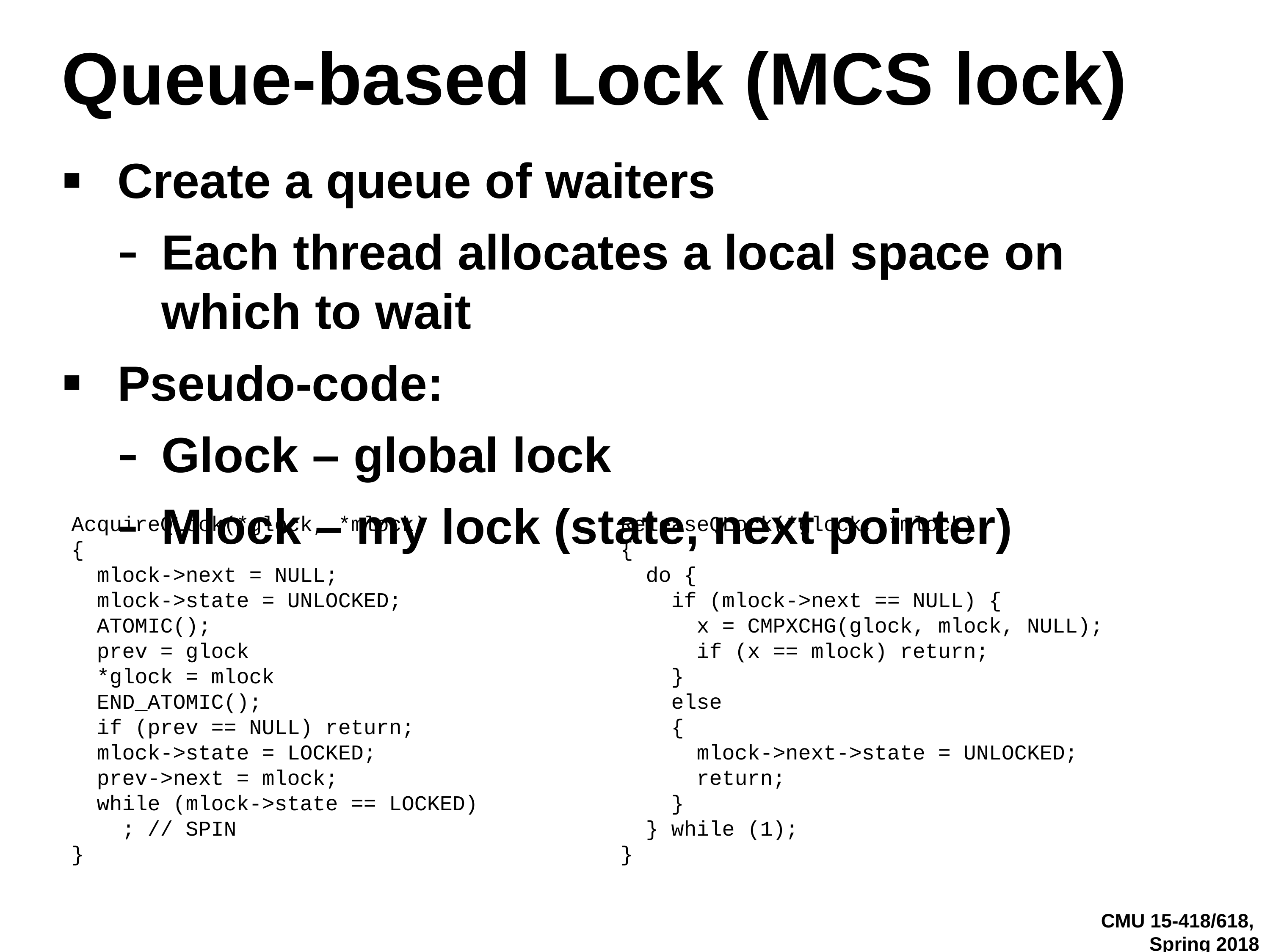

# Queue-based Lock (MCS lock)
Create a queue of waiters
Each thread allocates a local space on which to wait
Pseudo-code:
Glock – global lock
Mlock – my lock (state, next pointer)
AcquireQLock(*glock, *mlock)
{
  mlock->next = NULL;
  mlock->state = UNLOCKED;
  ATOMIC();
  prev = glock
  *glock = mlock
  END_ATOMIC();
  if (prev == NULL) return;
  mlock->state = LOCKED;
  prev->next = mlock;
  while (mlock->state == LOCKED)
    ; // SPIN
}

ReleaseQLock(*glock, *mlock)
{
  do {
    if (mlock->next == NULL) {
      x = CMPXCHG(glock, mlock, NULL);
      if (x == mlock) return;
    }
    else
    {
      mlock->next->state = UNLOCKED;
      return;
    }
  } while (1);
}